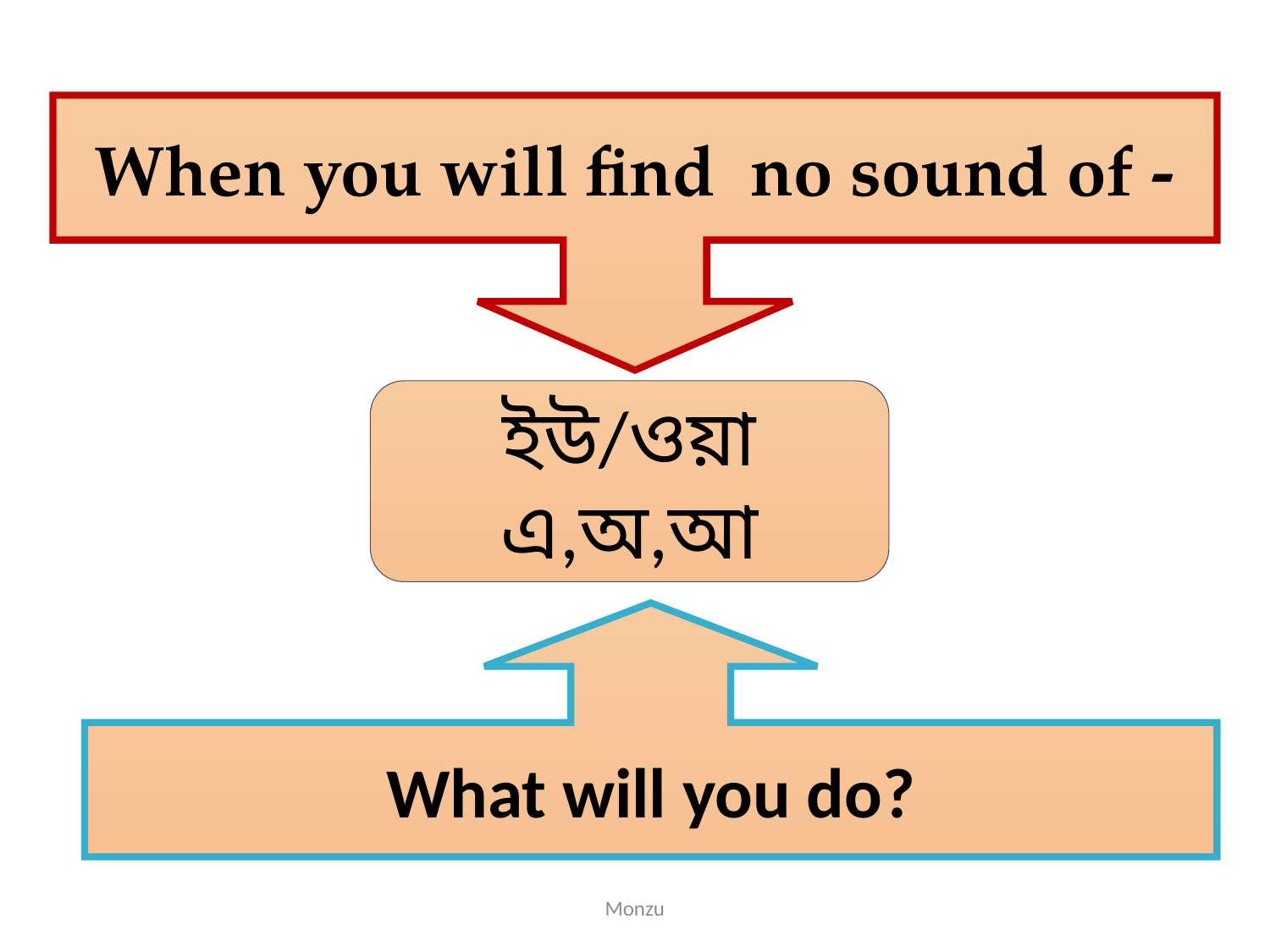

When you will find  no sound of -
ইউ/ওয়া
এ,অ,আ
What will you do?
Monzu